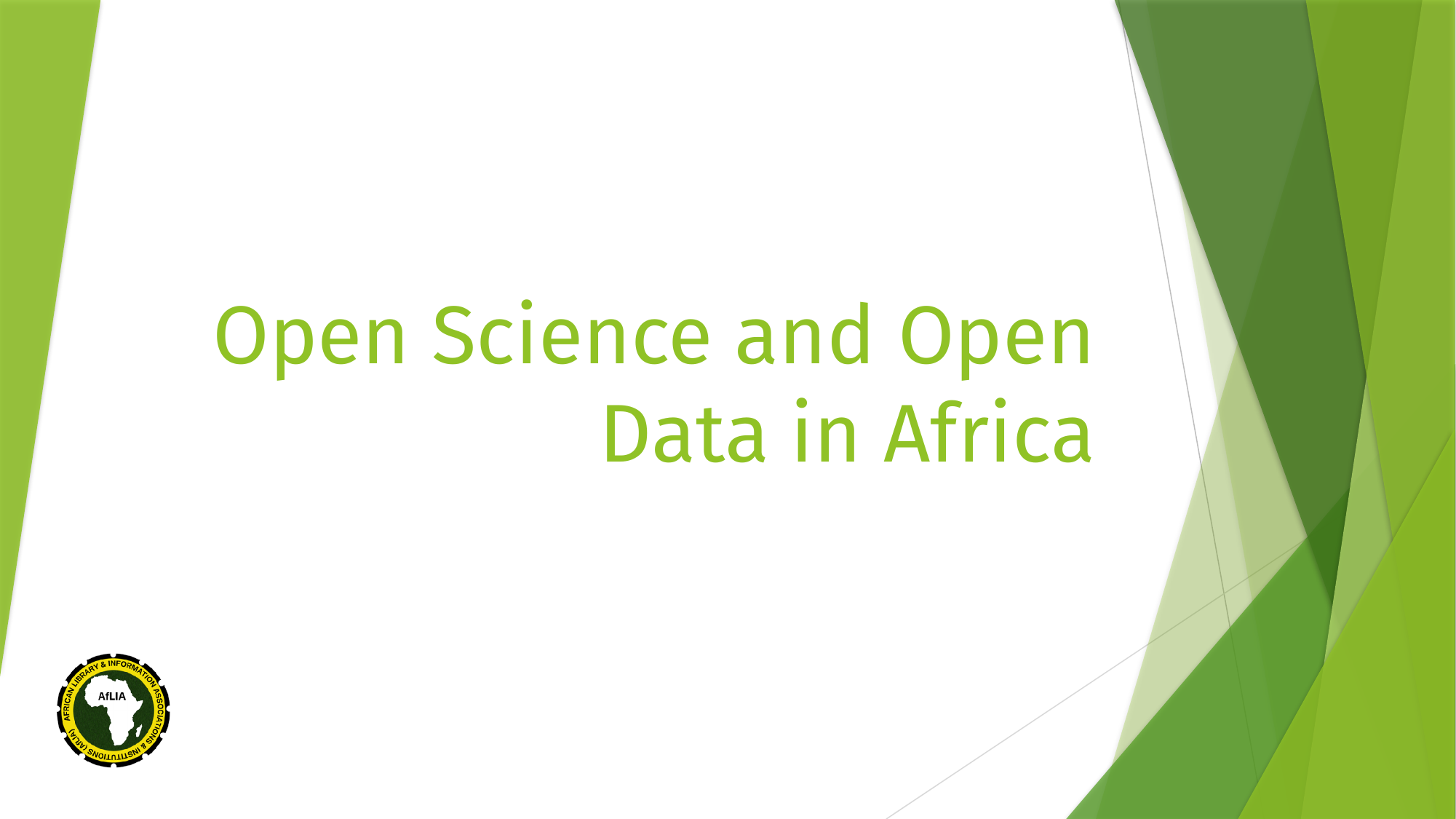

# Open Science and Open Data in Africa